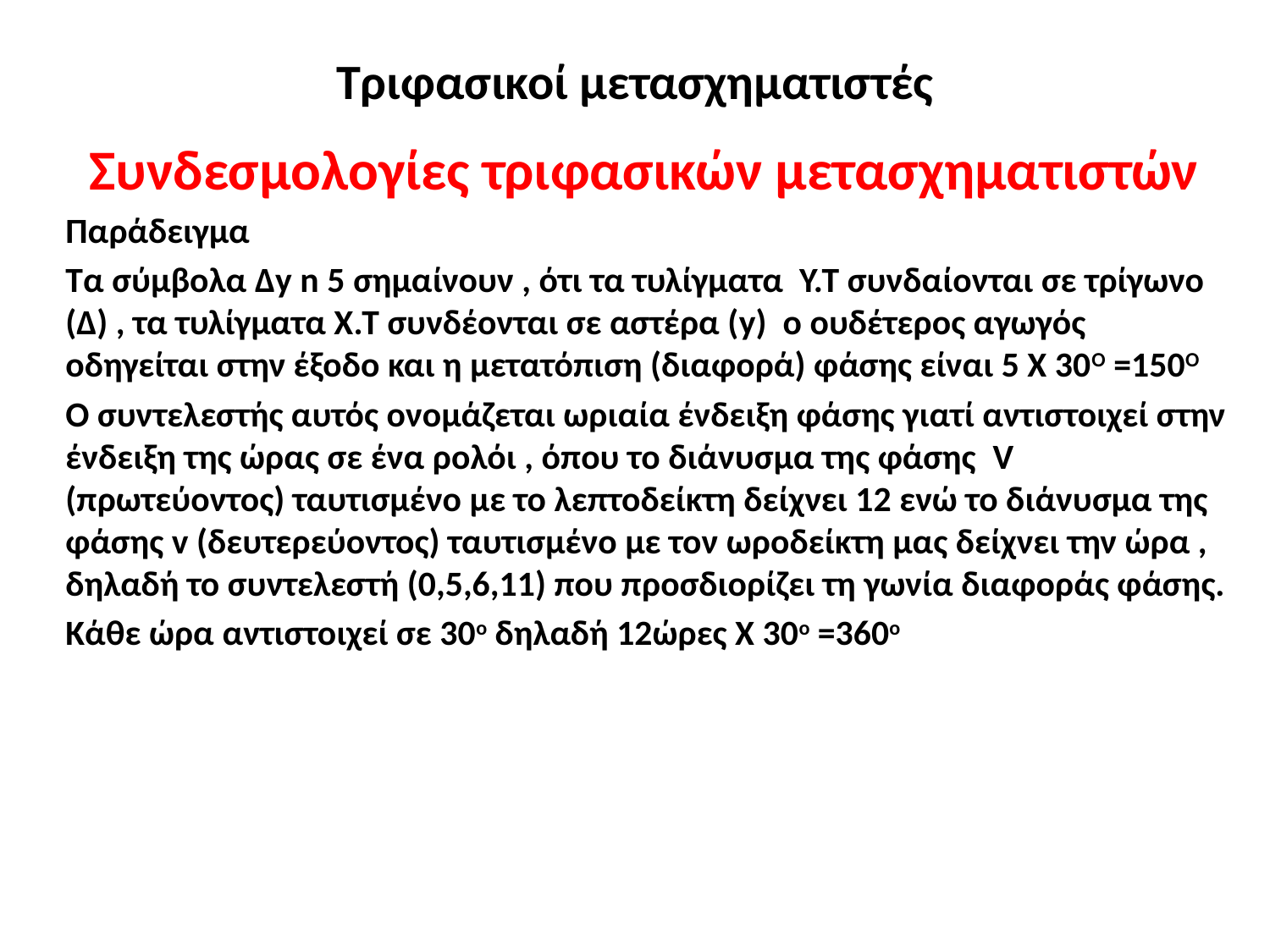

# Τριφασικοί μετασχηματιστές
Συνδεσμολογίες τριφασικών μετασχηματιστών
Παράδειγμα
Τα σύμβολα Δy n 5 σημαίνουν , ότι τα τυλίγματα  Υ.Τ συνδαίονται σε τρίγωνο (Δ) , τα τυλίγματα Χ.Τ συνδέονται σε αστέρα (y)  ο ουδέτερος αγωγός οδηγείται στην έξοδο και η μετατόπιση (διαφορά) φάσης είναι 5 Χ 30Ο =150Ο
Ο συντελεστής αυτός ονομάζεται ωριαία ένδειξη φάσης γιατί αντιστοιχεί στην ένδειξη της ώρας σε ένα ρολόι , όπου το διάνυσμα της φάσης  V (πρωτεύοντος) ταυτισμένο με το λεπτοδείκτη δείχνει 12 ενώ το διάνυσμα της φάσης v (δευτερεύοντος) ταυτισμένο με τον ωροδείκτη μας δείχνει την ώρα , δηλαδή το συντελεστή (0,5,6,11) που προσδιορίζει τη γωνία διαφοράς φάσης.
Κάθε ώρα αντιστοιχεί σε 30ο δηλαδή 12ώρες Χ 30ο =360ο